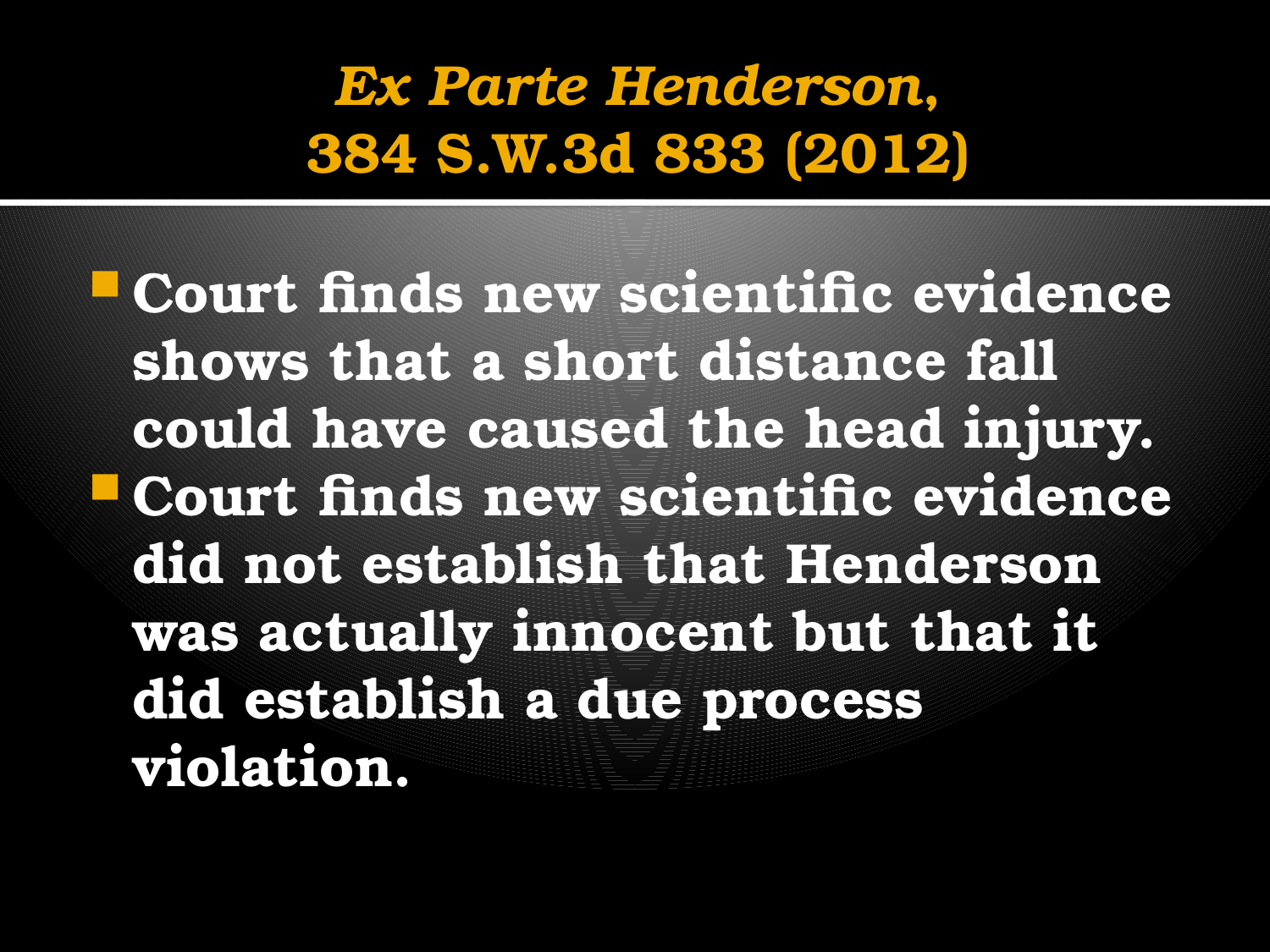

# Ex Parte Henderson, 384 S.W.3d 833 (2012)
Court finds new scientific evidence shows that a short distance fall could have caused the head injury.
Court finds new scientific evidence did not establish that Henderson was actually innocent but that it did establish a due process violation.